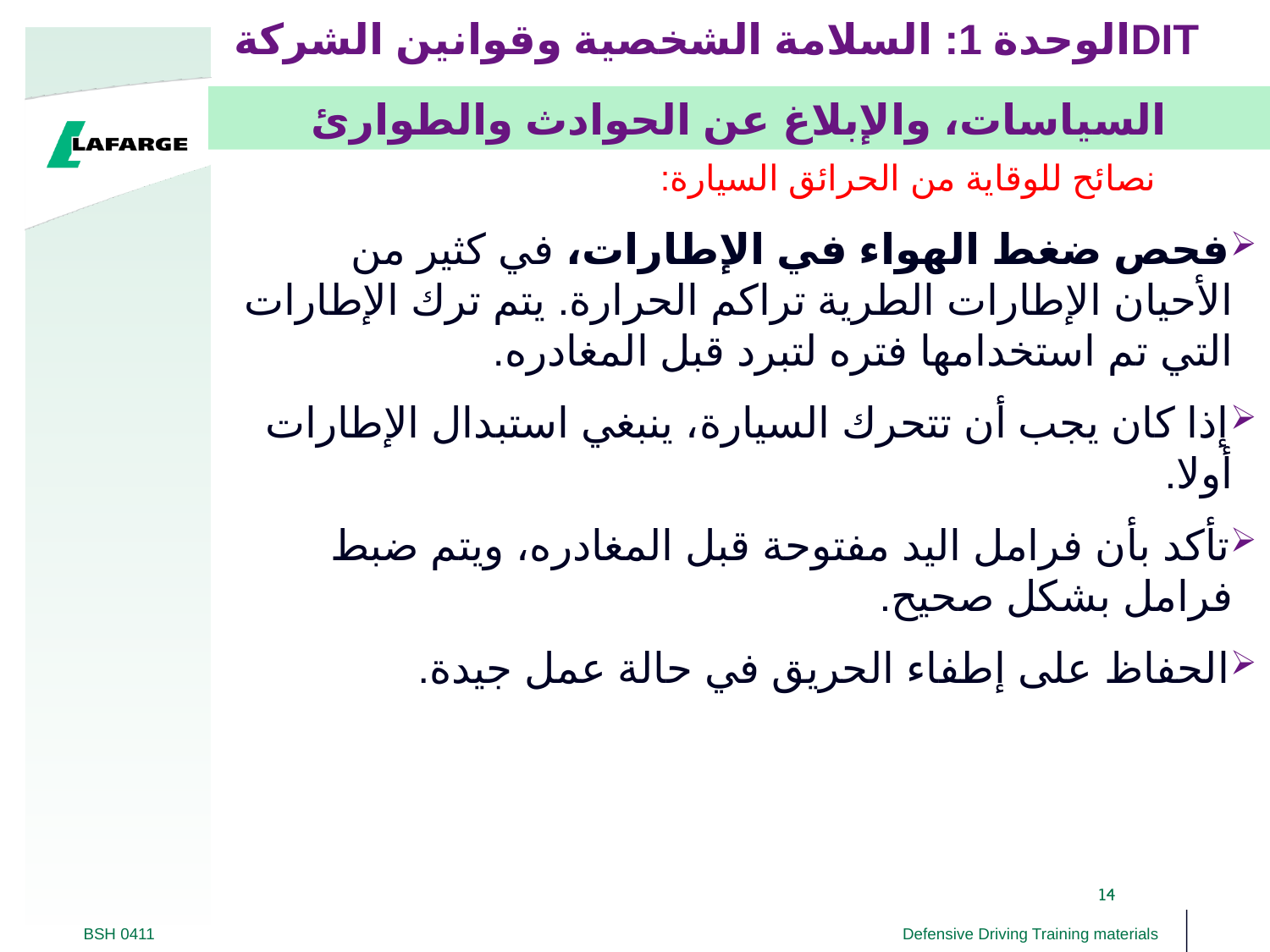

# DITالوحدة 1: السلامة الشخصية وقوانين الشركة
السياسات، والإبلاغ عن الحوادث والطوارئ
نصائح للوقاية من الحرائق السيارة:
فحص ضغط الهواء في الإطارات، في كثير من الأحيان الإطارات الطرية تراكم الحرارة. يتم ترك الإطارات التي تم استخدامها فتره لتبرد قبل المغادره.
إذا كان يجب أن تتحرك السيارة، ينبغي استبدال الإطارات أولا.
تأكد بأن فرامل اليد مفتوحة قبل المغادره، ويتم ضبط فرامل بشكل صحيح.
الحفاظ على إطفاء الحريق في حالة عمل جيدة.
14